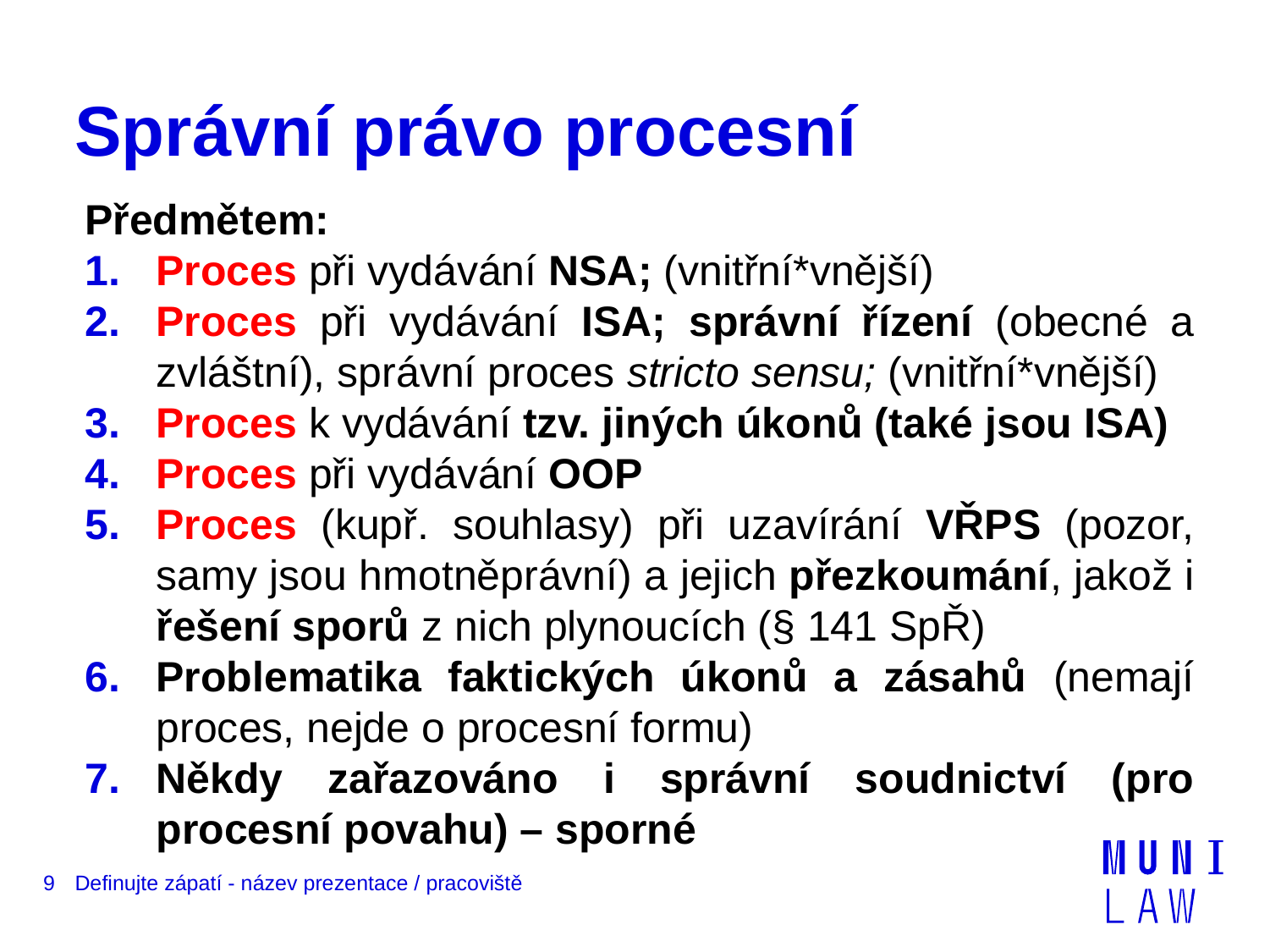

# Správní právo procesní
Předmětem:
Proces při vydávání NSA; (vnitřní*vnější)
Proces při vydávání ISA; správní řízení (obecné a zvláštní), správní proces stricto sensu; (vnitřní*vnější)
Proces k vydávání tzv. jiných úkonů (také jsou ISA)
Proces při vydávání OOP
Proces (kupř. souhlasy) při uzavírání VŘPS (pozor, samy jsou hmotněprávní) a jejich přezkoumání, jakož i řešení sporů z nich plynoucích (§ 141 SpŘ)
Problematika faktických úkonů a zásahů (nemají proces, nejde o procesní formu)
Někdy zařazováno i správní soudnictví (pro procesní povahu) – sporné
9
Definujte zápatí - název prezentace / pracoviště